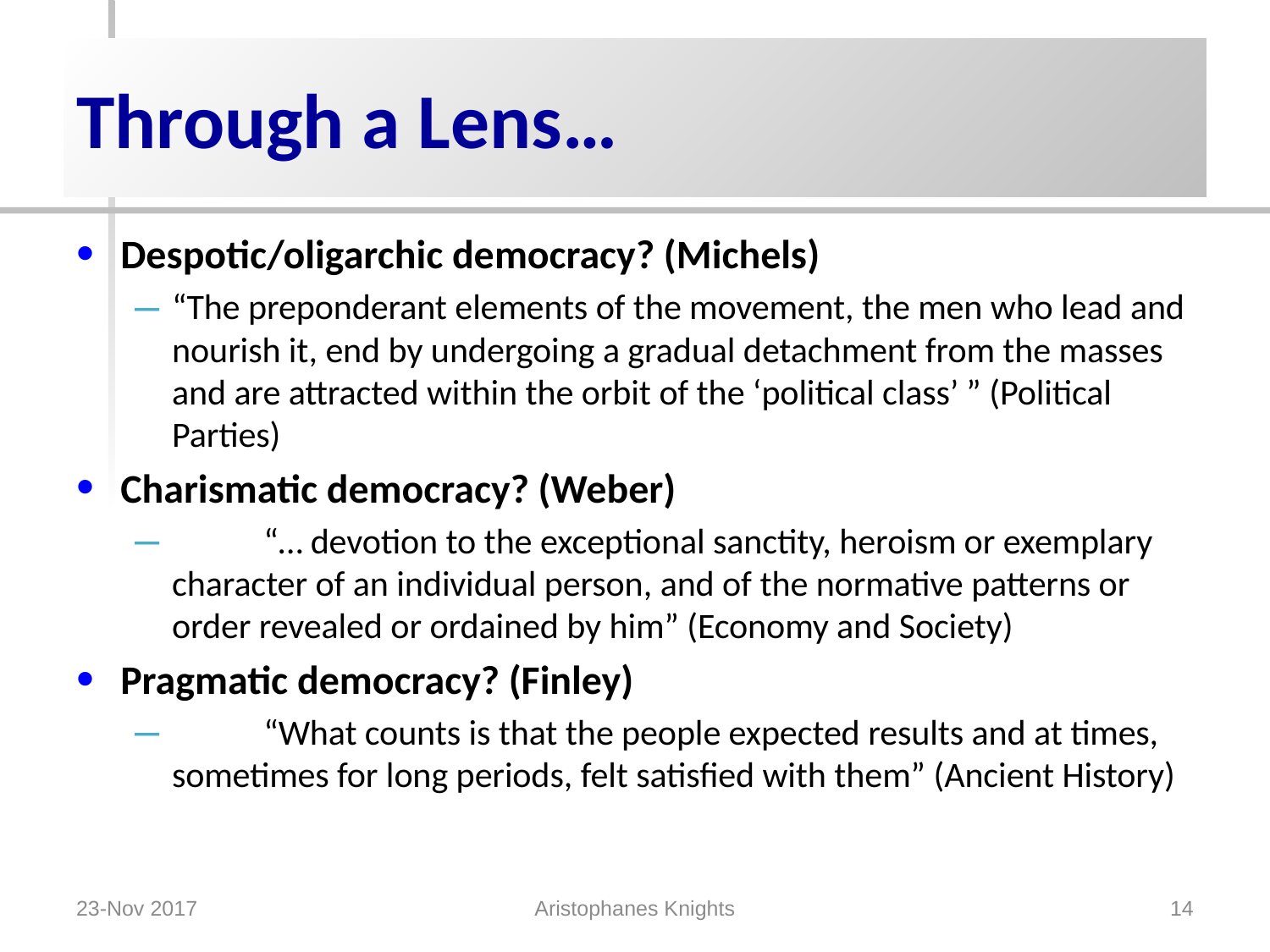

# Through a Lens…
Despotic/oligarchic democracy? (Michels)
“The preponderant elements of the movement, the men who lead and nourish it, end by undergoing a gradual detachment from the masses and are attracted within the orbit of the ‘political class’ ” (Political Parties)
Charismatic democracy? (Weber)
	“… devotion to the exceptional sanctity, heroism or exemplary character of an individual person, and of the normative patterns or order revealed or ordained by him” (Economy and Society)
Pragmatic democracy? (Finley)
	“What counts is that the people expected results and at times, sometimes for long periods, felt satisfied with them” (Ancient History)
23-Nov 2017
Aristophanes Knights
14